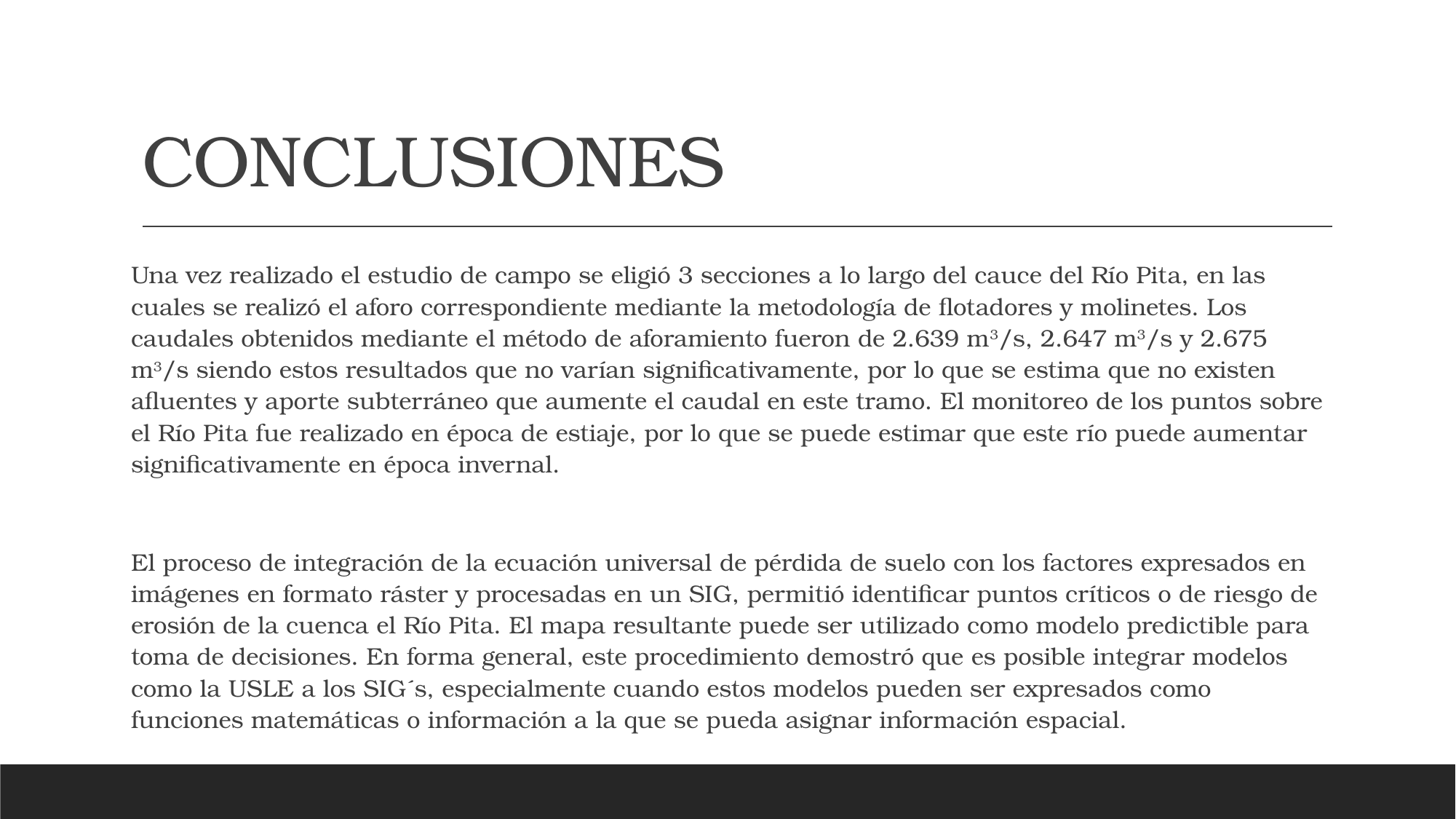

# CONCLUSIONES
Una vez realizado el estudio de campo se eligió 3 secciones a lo largo del cauce del Río Pita, en las cuales se realizó el aforo correspondiente mediante la metodología de flotadores y molinetes. Los caudales obtenidos mediante el método de aforamiento fueron de 2.639 m3/s, 2.647 m3/s y 2.675 m3/s siendo estos resultados que no varían significativamente, por lo que se estima que no existen afluentes y aporte subterráneo que aumente el caudal en este tramo. El monitoreo de los puntos sobre el Río Pita fue realizado en época de estiaje, por lo que se puede estimar que este río puede aumentar significativamente en época invernal.

El proceso de integración de la ecuación universal de pérdida de suelo con los factores expresados en imágenes en formato ráster y procesadas en un SIG, permitió identificar puntos críticos o de riesgo de erosión de la cuenca el Río Pita. El mapa resultante puede ser utilizado como modelo predictible para toma de decisiones. En forma general, este procedimiento demostró que es posible integrar modelos como la USLE a los SIG´s, especialmente cuando estos modelos pueden ser expresados como funciones matemáticas o información a la que se pueda asignar información espacial.